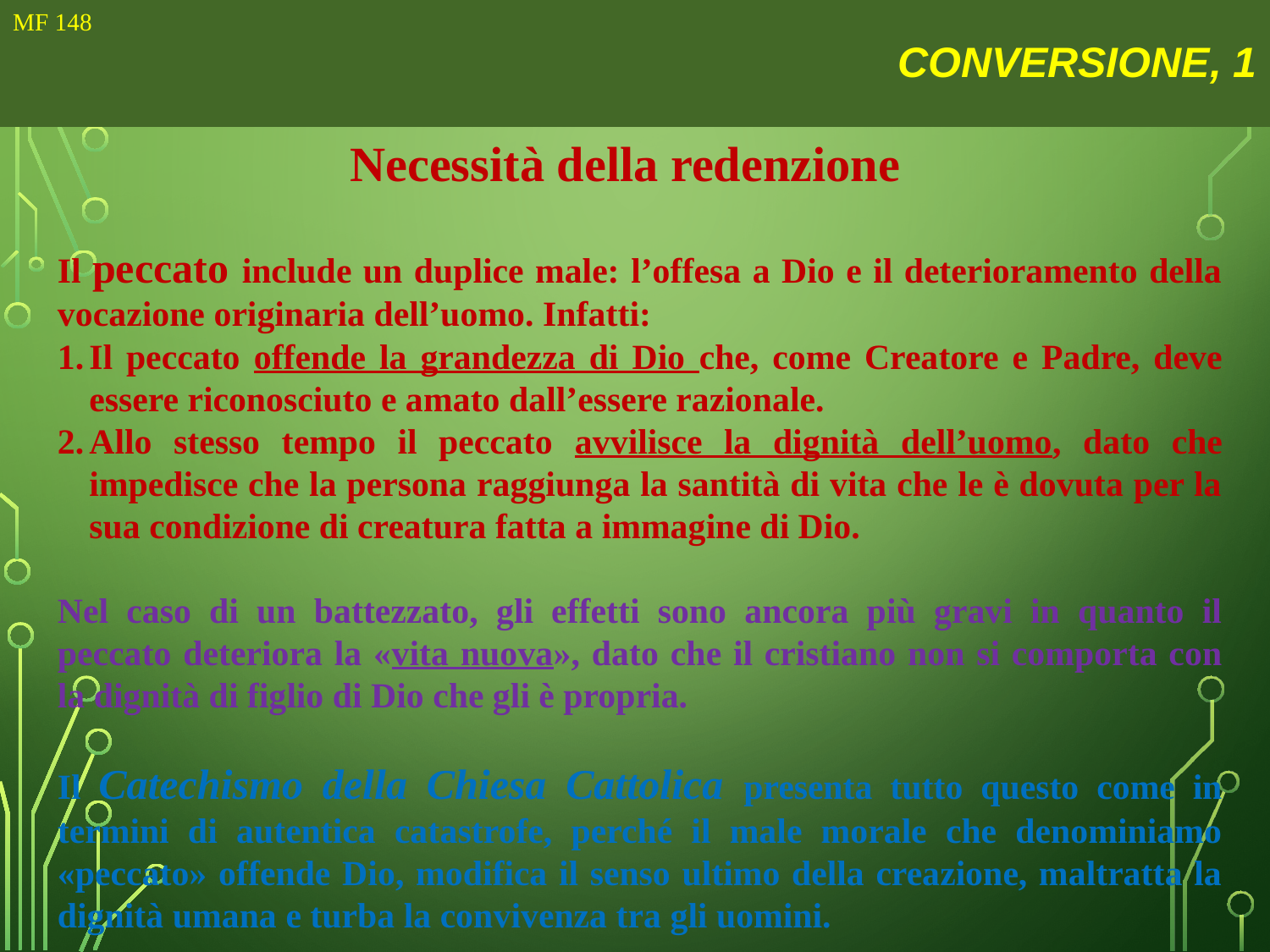

# CONVERSIONE, 1
MF 148
Necessità della redenzione
Il peccato include un duplice male: l’offesa a Dio e il deterioramento della vocazione originaria dell’uomo. Infatti:
Il peccato offende la grandezza di Dio che, come Creatore e Padre, deve essere riconosciuto e amato dall’essere razionale.
Allo stesso tempo il peccato avvilisce la dignità dell’uomo, dato che impedisce che la persona raggiunga la santità di vita che le è dovuta per la sua condizione di creatura fatta a immagine di Dio.

Nel caso di un battezzato, gli effetti sono ancora più gravi in quanto il peccato deteriora la «vita nuova», dato che il cristiano non si comporta con la dignità di figlio di Dio che gli è propria.

Il Catechismo della Chiesa Cattolica presenta tutto questo come in termini di autentica catastrofe, perché il male morale che denominiamo «peccato» offende Dio, modifica il senso ultimo della creazione, maltratta la dignità umana e turba la convivenza tra gli uomini.